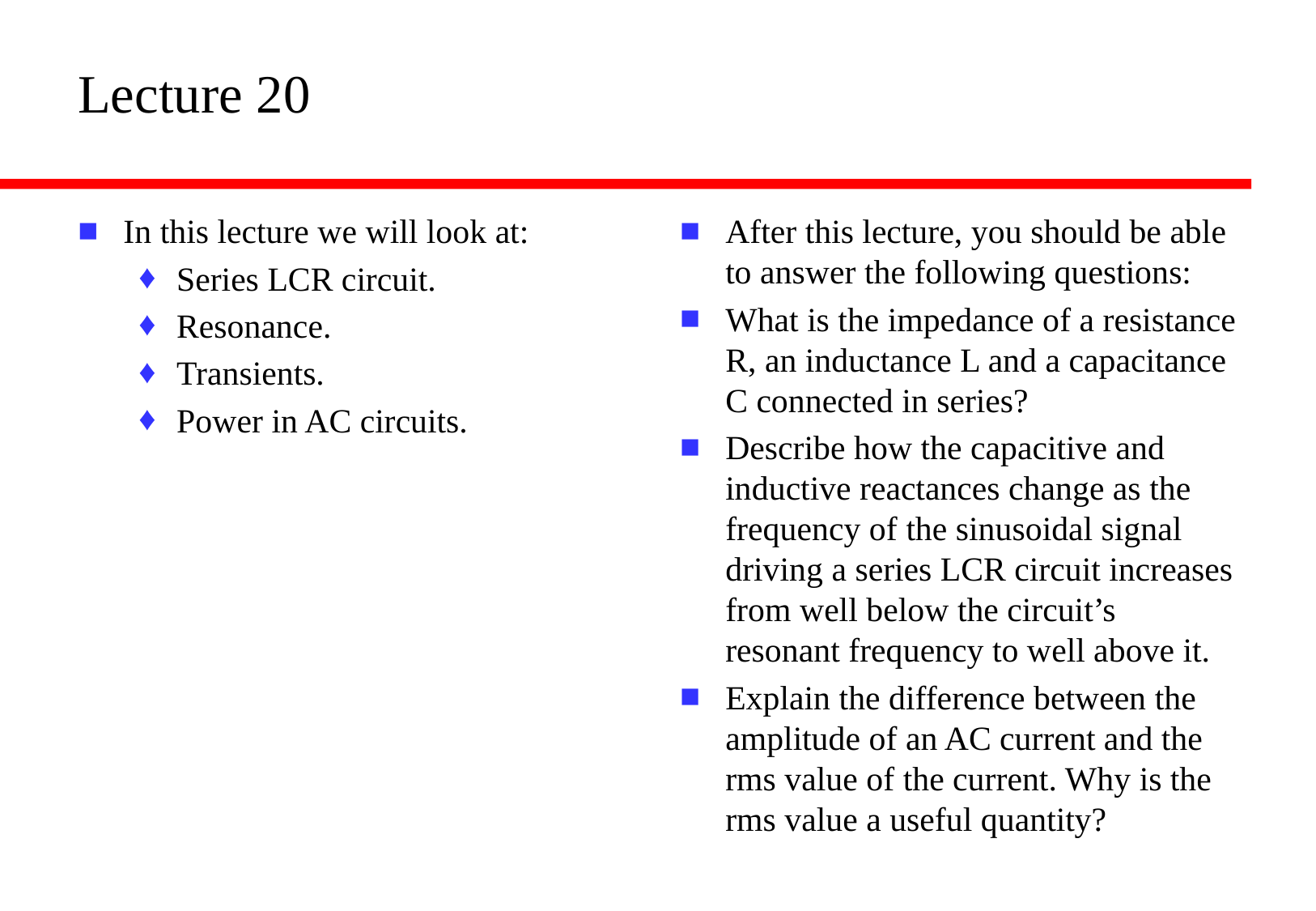

# Lecture 20
In this lecture we will look at:
Series LCR circuit.
Resonance.
Transients.
Power in AC circuits.

After this lecture, you should be able to answer the following questions:
What is the impedance of a resistance R, an inductance L and a capacitance C connected in series?
Describe how the capacitive and inductive reactances change as the frequency of the sinusoidal signal driving a series LCR circuit increases from well below the circuit’s resonant frequency to well above it.
Explain the difference between the amplitude of an AC current and the rms value of the current. Why is the rms value a useful quantity?